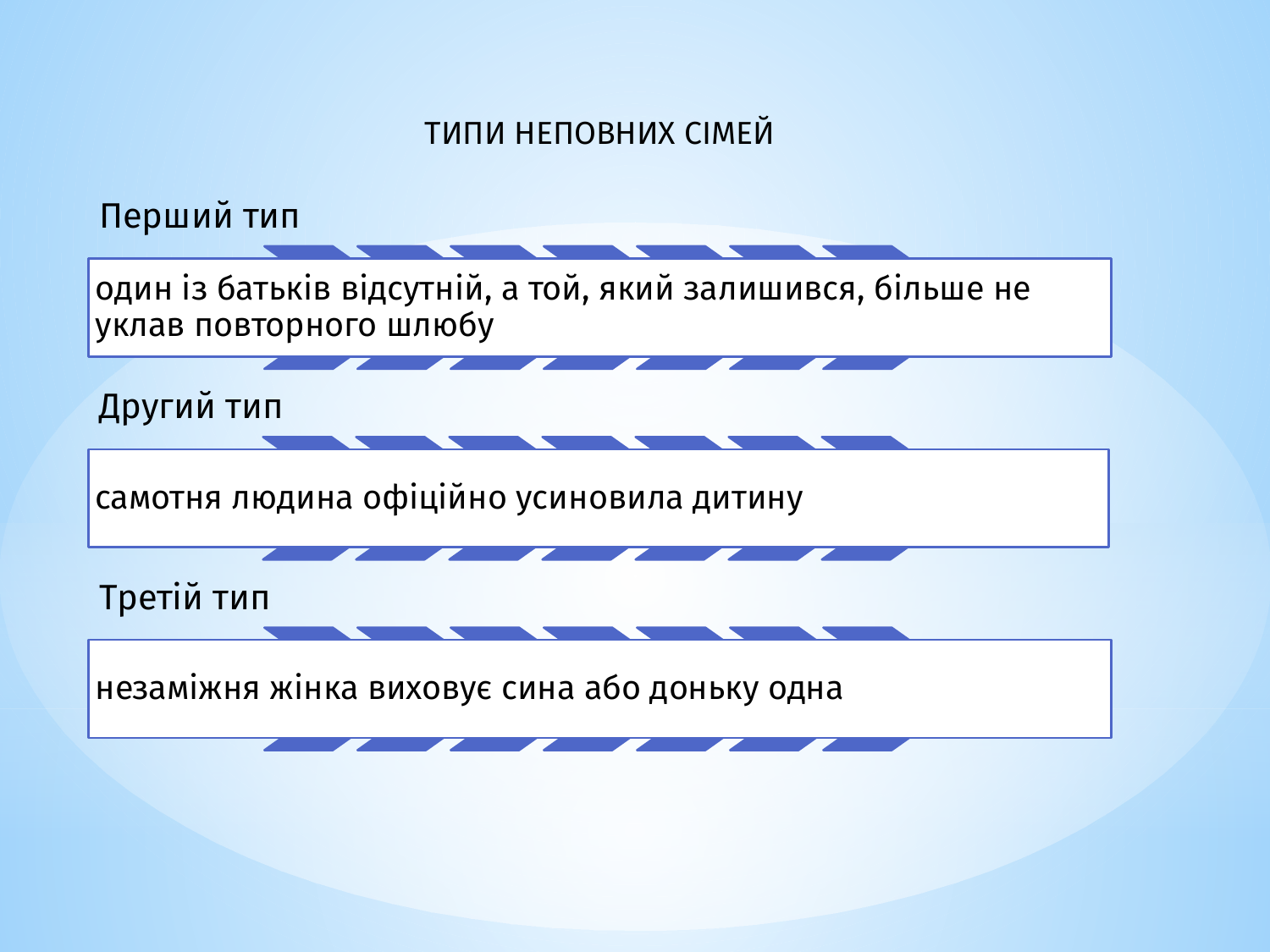

ТИПИ НЕПОВНИХ СІМЕЙ
Перший тип
один із батьків відсутній, а той, який залишився, більше не уклав повторного шлюбу
Другий тип
самотня людина офіційно усиновила дитину
Третій тип
незаміжня жінка виховує сина або доньку одна